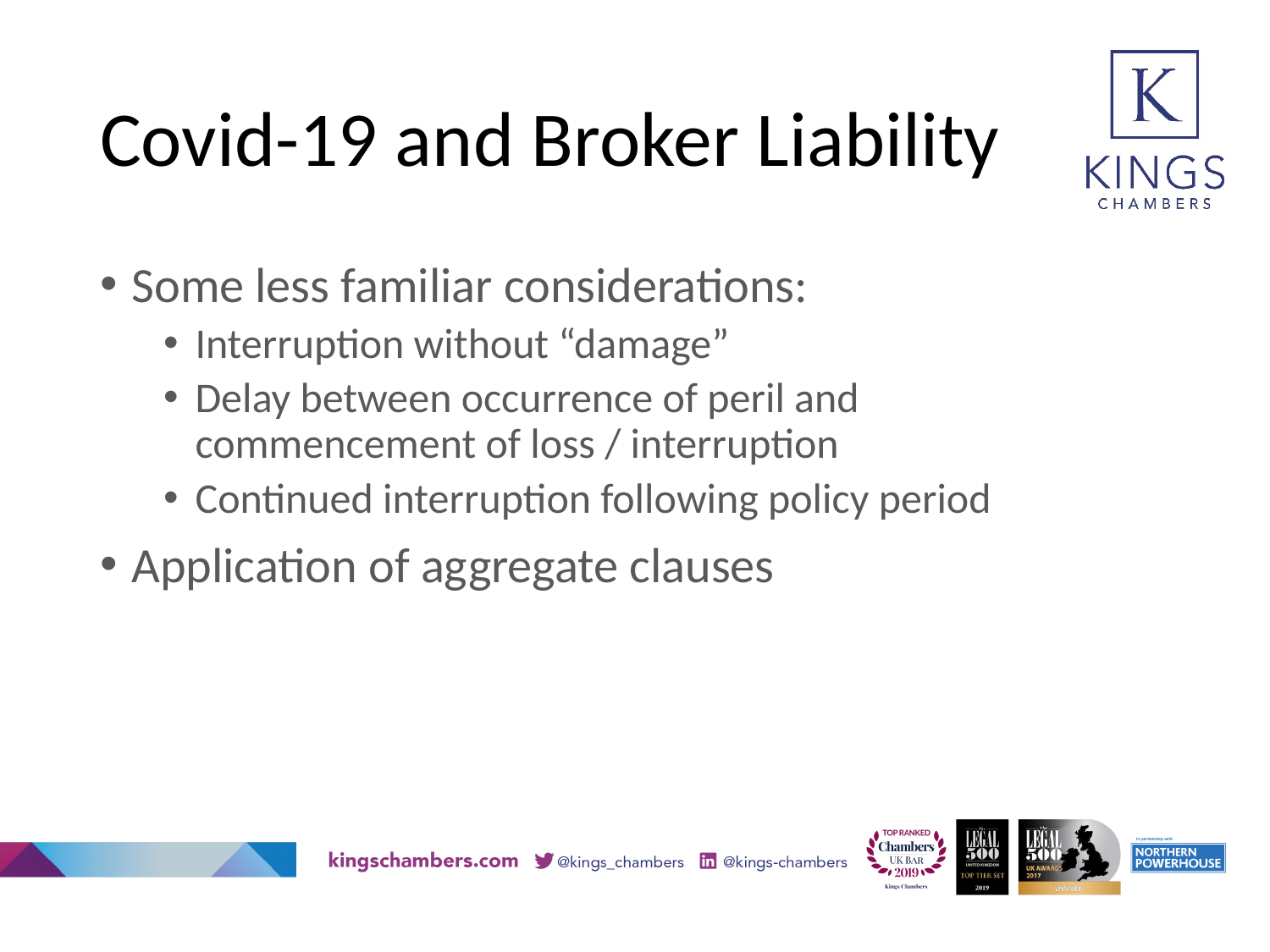

# Covid-19 and Broker Liability
Some less familiar considerations:
Interruption without “damage”
Delay between occurrence of peril and commencement of loss / interruption
Continued interruption following policy period
Application of aggregate clauses